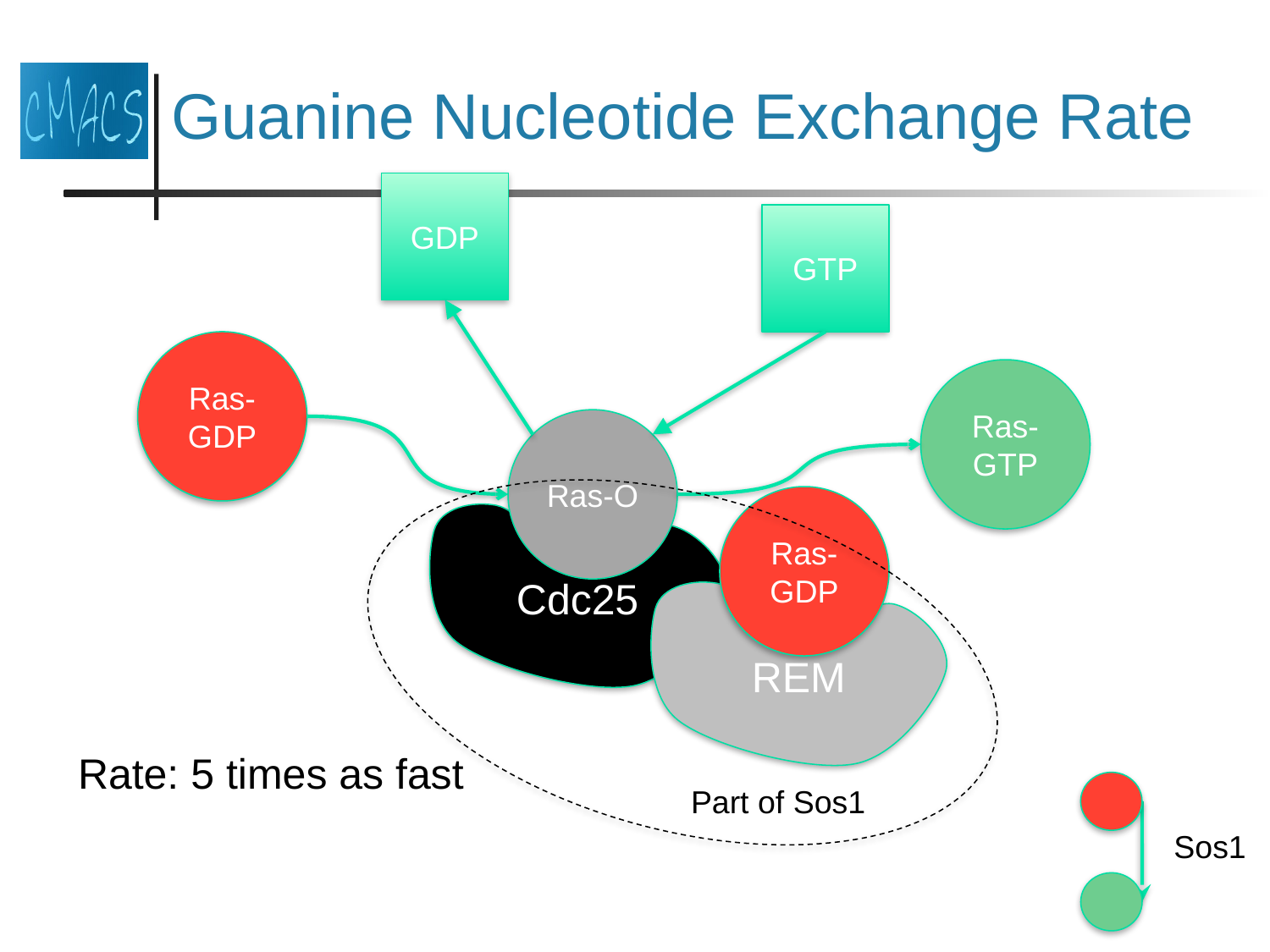

# Guanine Nucleotide Exchange Rate
GDP
GTP
Ras-GDP
Ras-GTP
Ras-O
Ras-GDP

Cdc25
REM
Rate: 5 times as fast

Sos1
Part of Sos1